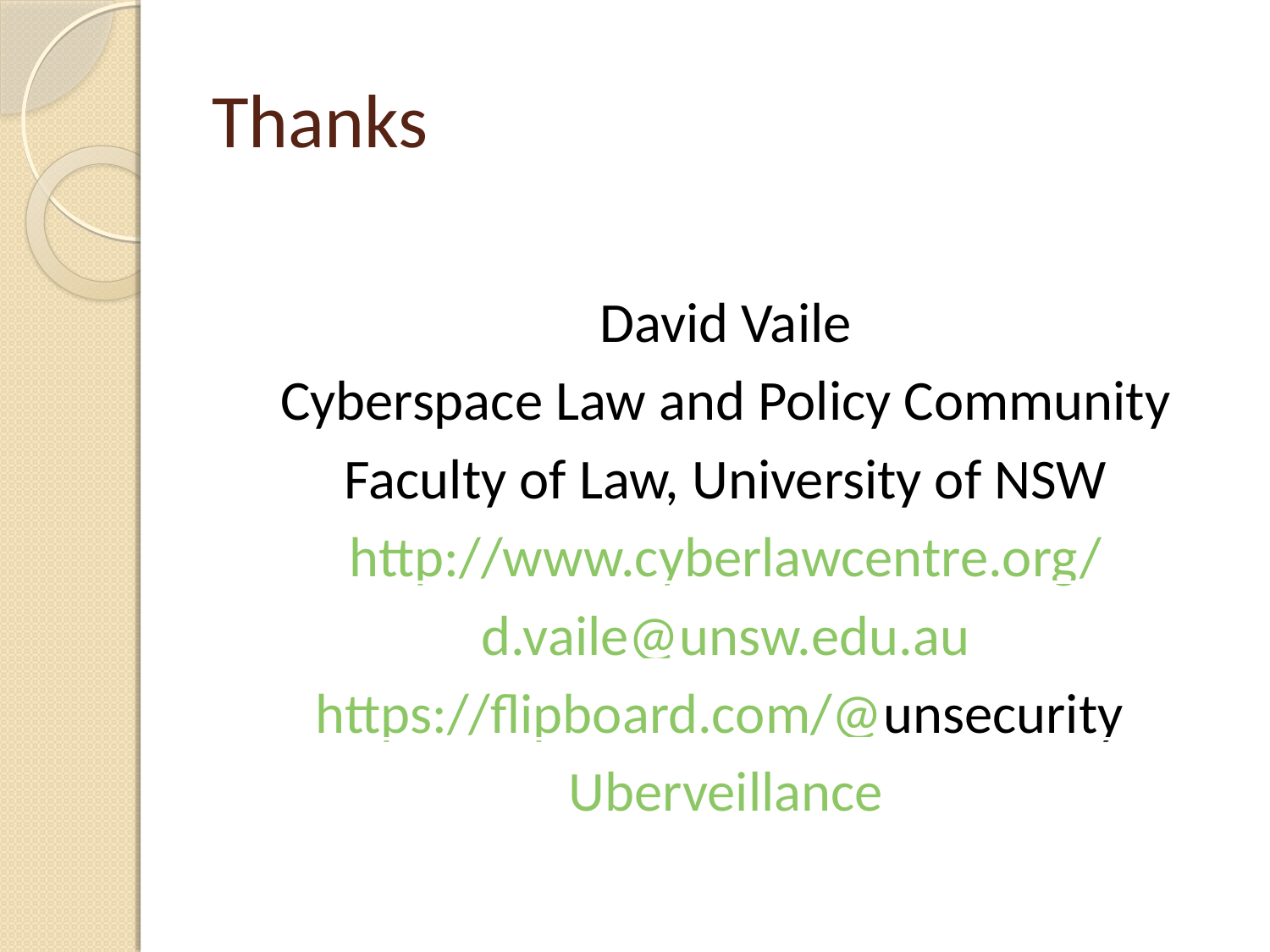

# Thanks

David Vaile
Cyberspace Law and Policy Community
Faculty of Law, University of NSW
http://www.cyberlawcentre.org/
d.vaile@unsw.edu.au
https://flipboard.com/@unsecurity
Uberveillance